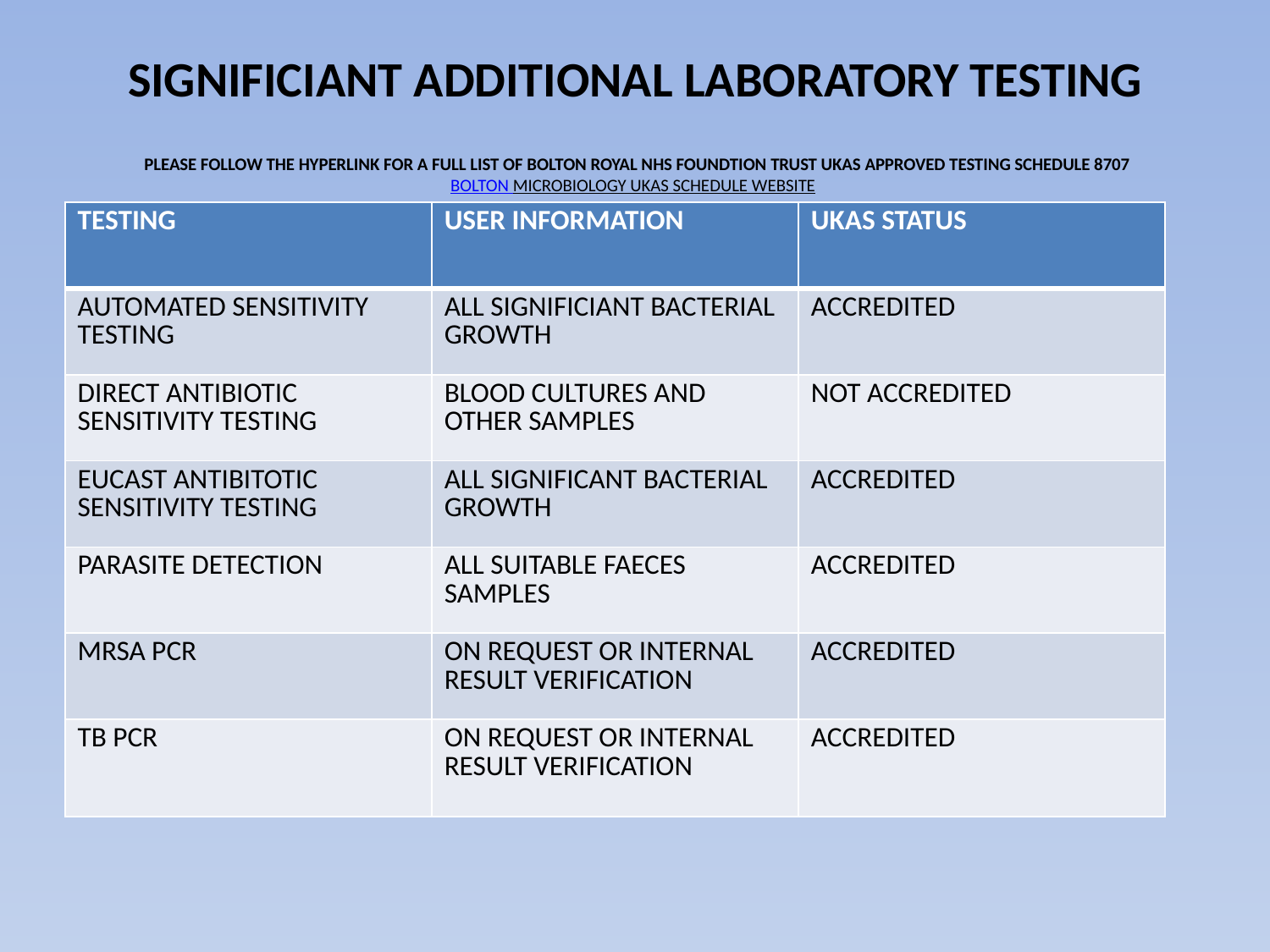

# SIGNIFICIANT ADDITIONAL LABORATORY TESTING
 PLEASE FOLLOW THE HYPERLINK FOR A FULL LIST OF BOLTON ROYAL NHS FOUNDTION TRUST UKAS APPROVED TESTING SCHEDULE 8707
BOLTON MICROBIOLOGY UKAS SCHEDULE WEBSITE
| TESTING | USER INFORMATION | UKAS STATUS |
| --- | --- | --- |
| AUTOMATED SENSITIVITY TESTING | ALL SIGNIFICIANT BACTERIAL GROWTH | ACCREDITED |
| DIRECT ANTIBIOTIC SENSITIVITY TESTING | BLOOD CULTURES AND OTHER SAMPLES | NOT ACCREDITED |
| EUCAST ANTIBITOTIC SENSITIVITY TESTING | ALL SIGNIFICANT BACTERIAL GROWTH | ACCREDITED |
| PARASITE DETECTION | ALL SUITABLE FAECES SAMPLES | ACCREDITED |
| MRSA PCR | ON REQUEST OR INTERNAL RESULT VERIFICATION | ACCREDITED |
| TB PCR | ON REQUEST OR INTERNAL RESULT VERIFICATION | ACCREDITED |